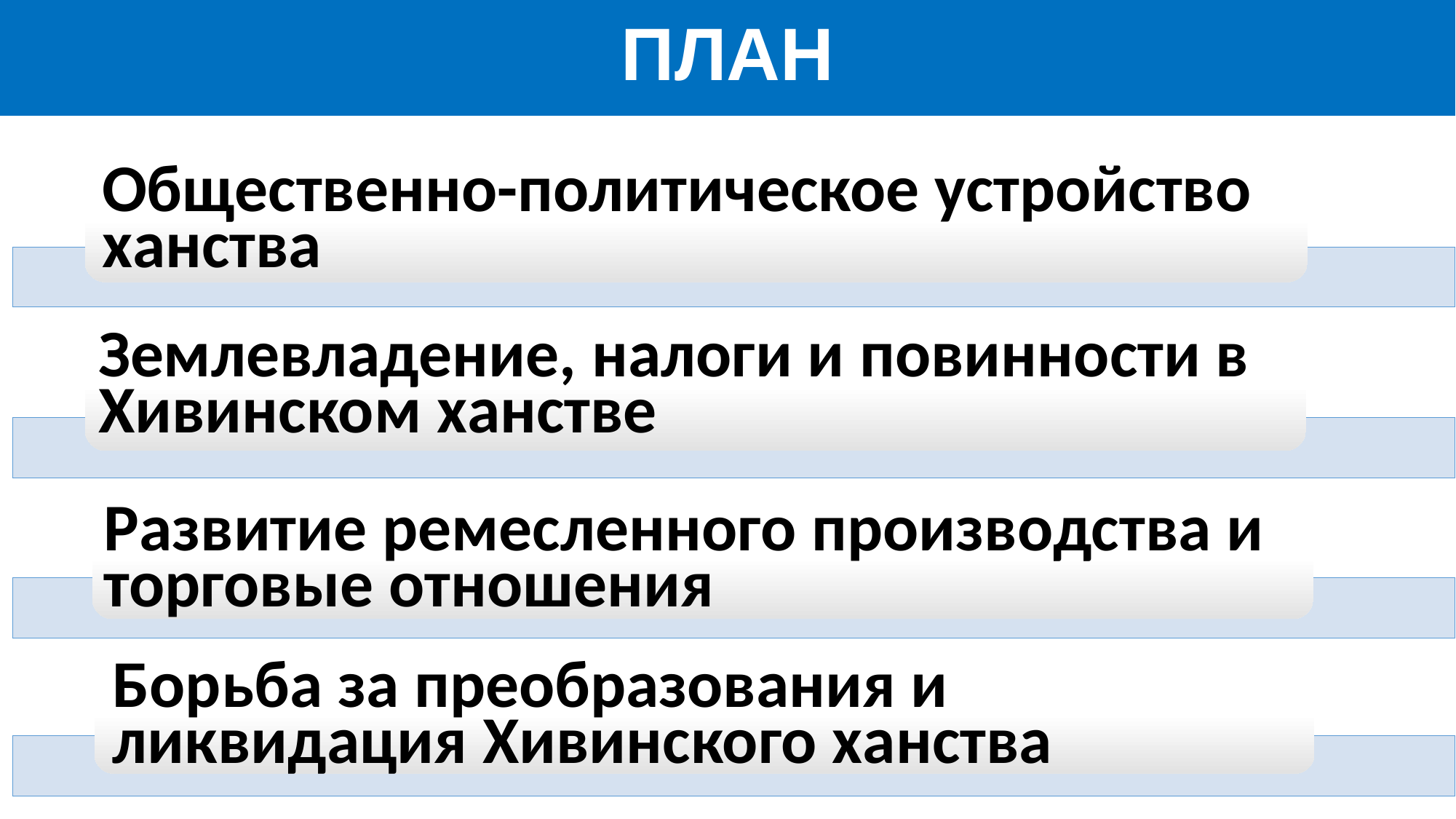

# ПЛАН

Общественно-политическое устройство ханства
Землевладение, налоги и повинности в Хивинском ханстве
Развитие ремесленного производства и торговые отношения
Борьба за преобразования и ликвидация Хивинского ханства